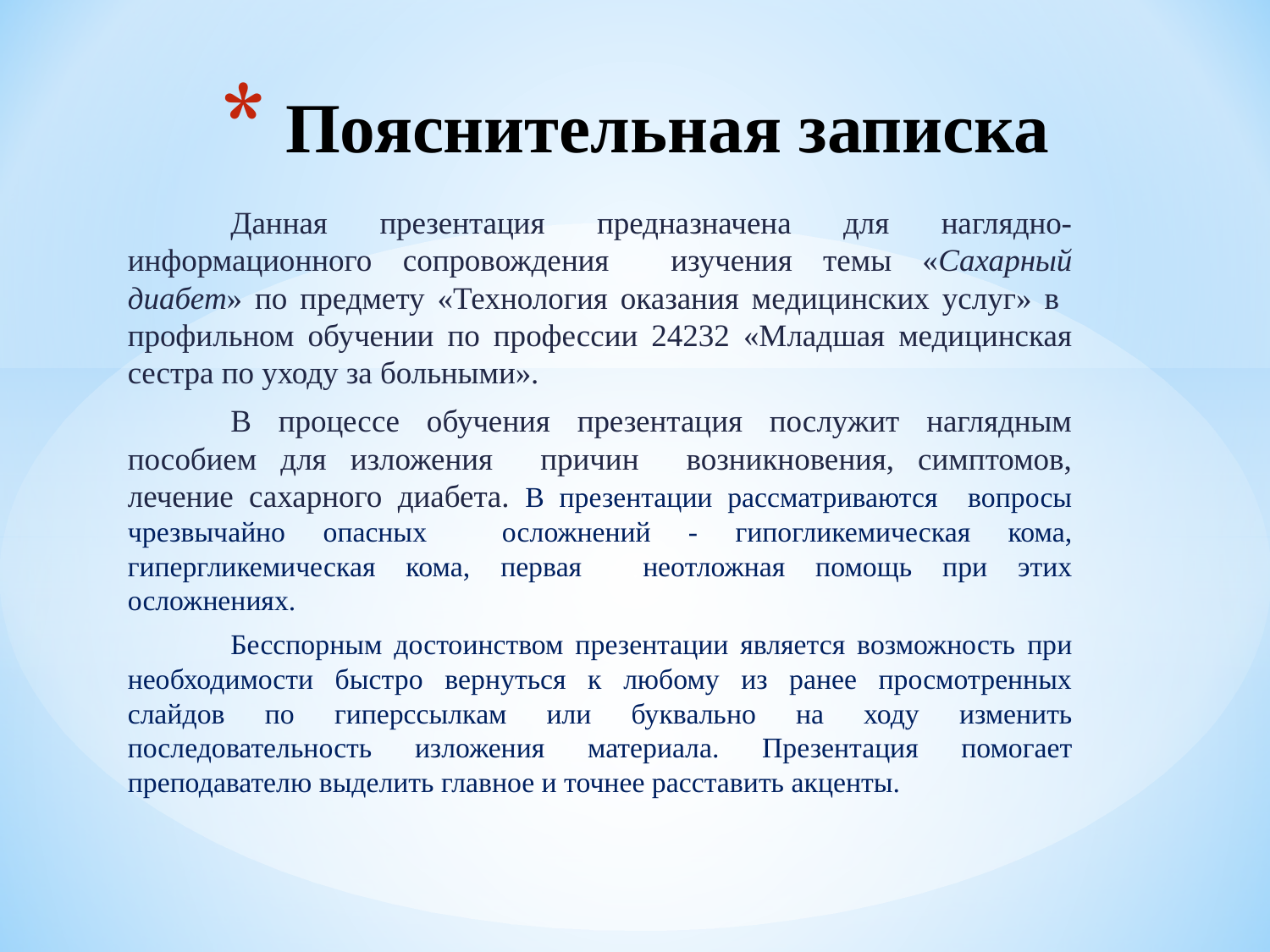

# Пояснительная записка
	Данная презентация предназначена для наглядно-информационного сопровождения  изучения темы «Сахарный диабет» по предмету «Технология оказания медицинских услуг» в  профильном обучении по профессии 24232 «Младшая медицинская сестра по уходу за больными».
	В процессе обучения презентация послужит наглядным пособием для изложения  причин  возникновения, симптомов, лечение сахарного диабета. В презентации рассматриваются  вопросы чрезвычайно опасных  осложнений - гипогликемическая кома, гипергликемическая кома, первая  неотложная помощь при этих осложнениях.
	Бесспорным достоинством презентации является возможность при необходимости быстро вернуться к любому из ранее просмотренных слайдов по гиперссылкам или буквально на ходу изменить последовательность изложения материала. Презентация помогает преподавателю выделить главное и точнее расставить акценты.